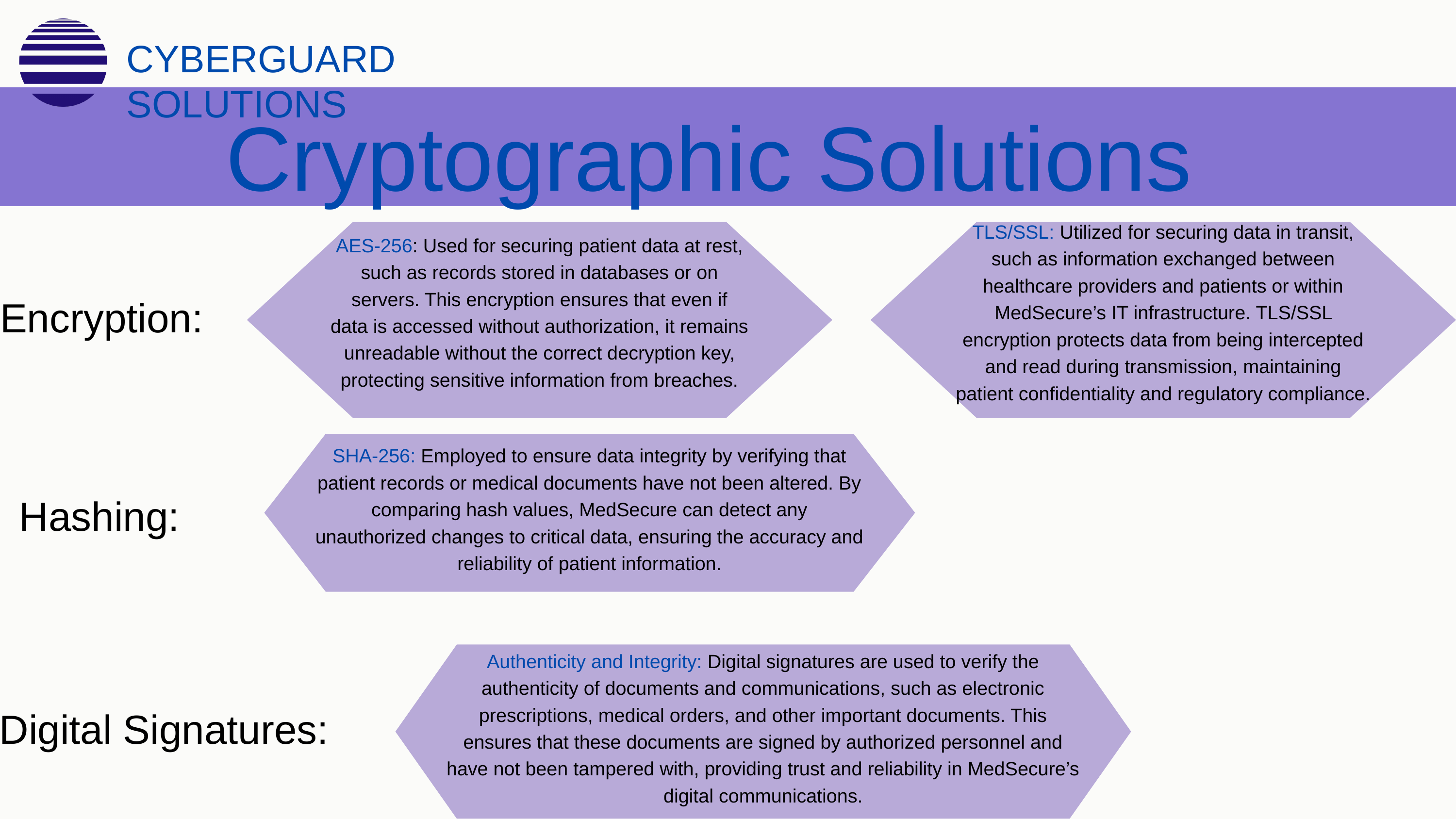

CYBERGUARD SOLUTIONS
Cryptographic Solutions

AES-256: Used for securing patient data at rest, such as records stored in databases or on servers. This encryption ensures that even if data is accessed without authorization, it remains unreadable without the correct decryption key, protecting sensitive information from breaches.

TLS/SSL: Utilized for securing data in transit, such as information exchanged between healthcare providers and patients or within MedSecure’s IT infrastructure. TLS/SSL encryption protects data from being intercepted and read during transmission, maintaining patient confidentiality and regulatory compliance.
Encryption:

SHA-256: Employed to ensure data integrity by verifying that patient records or medical documents have not been altered. By comparing hash values, MedSecure can detect any unauthorized changes to critical data, ensuring the accuracy and reliability of patient information.
Hashing:

Authenticity and Integrity: Digital signatures are used to verify the authenticity of documents and communications, such as electronic prescriptions, medical orders, and other important documents. This ensures that these documents are signed by authorized personnel and have not been tampered with, providing trust and reliability in MedSecure’s digital communications.
Digital Signatures: